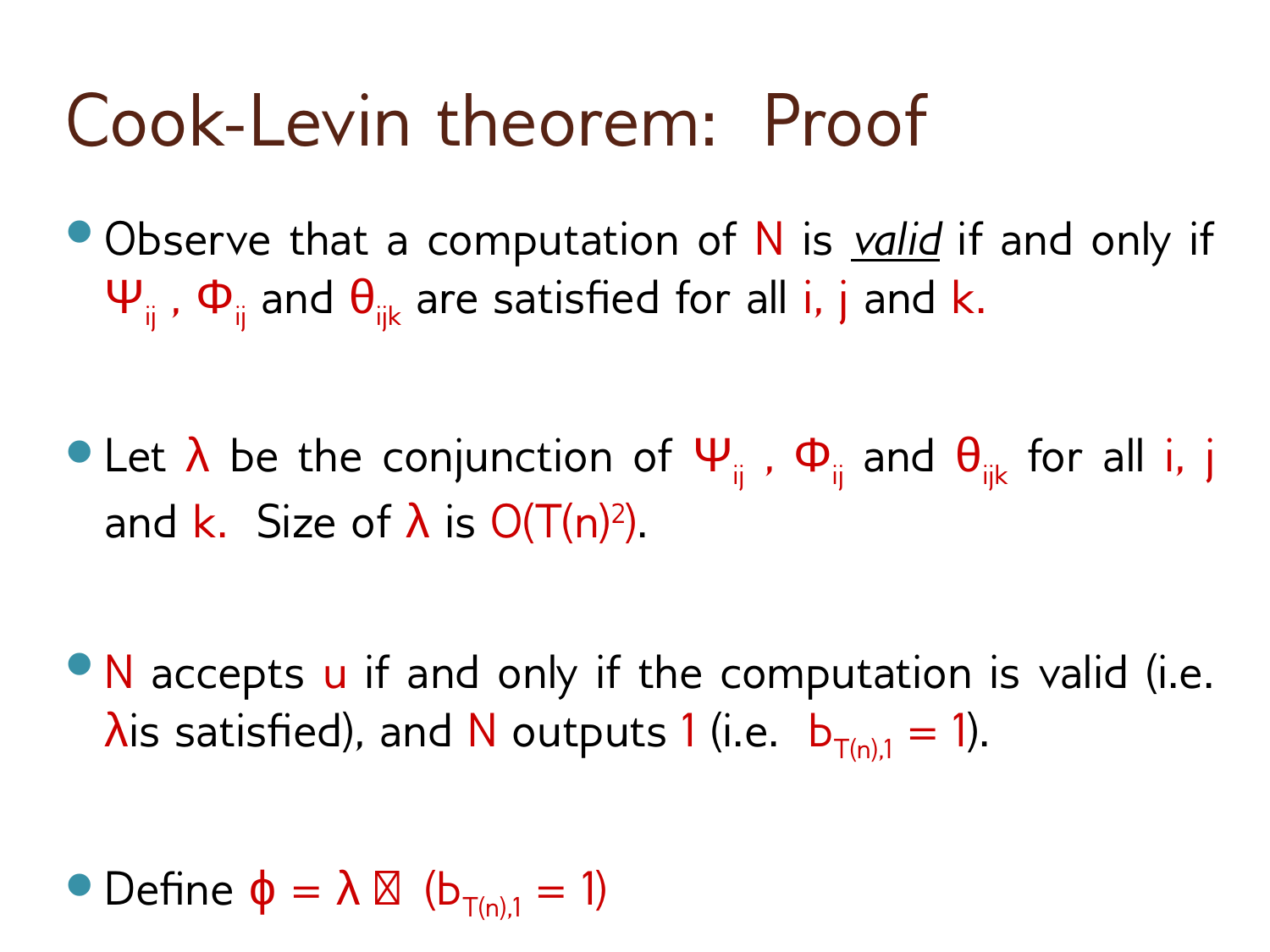

# Cook-Levin theorem:  Proof
Observe that a computation of N is valid if and only if Ψij , Φij and θijk are satisfied for all i, j and k.

Let λ be the conjunction of Ψij , Φij and θijk for all i, j and k.  Size of λ is O(T(n)2).

N accepts u if and only if the computation is valid (i.e. λis satisfied), and N outputs 1 (i.e.  bT(n),1 = 1).

Define ϕ = λ ∧ (bT(n),1 = 1)